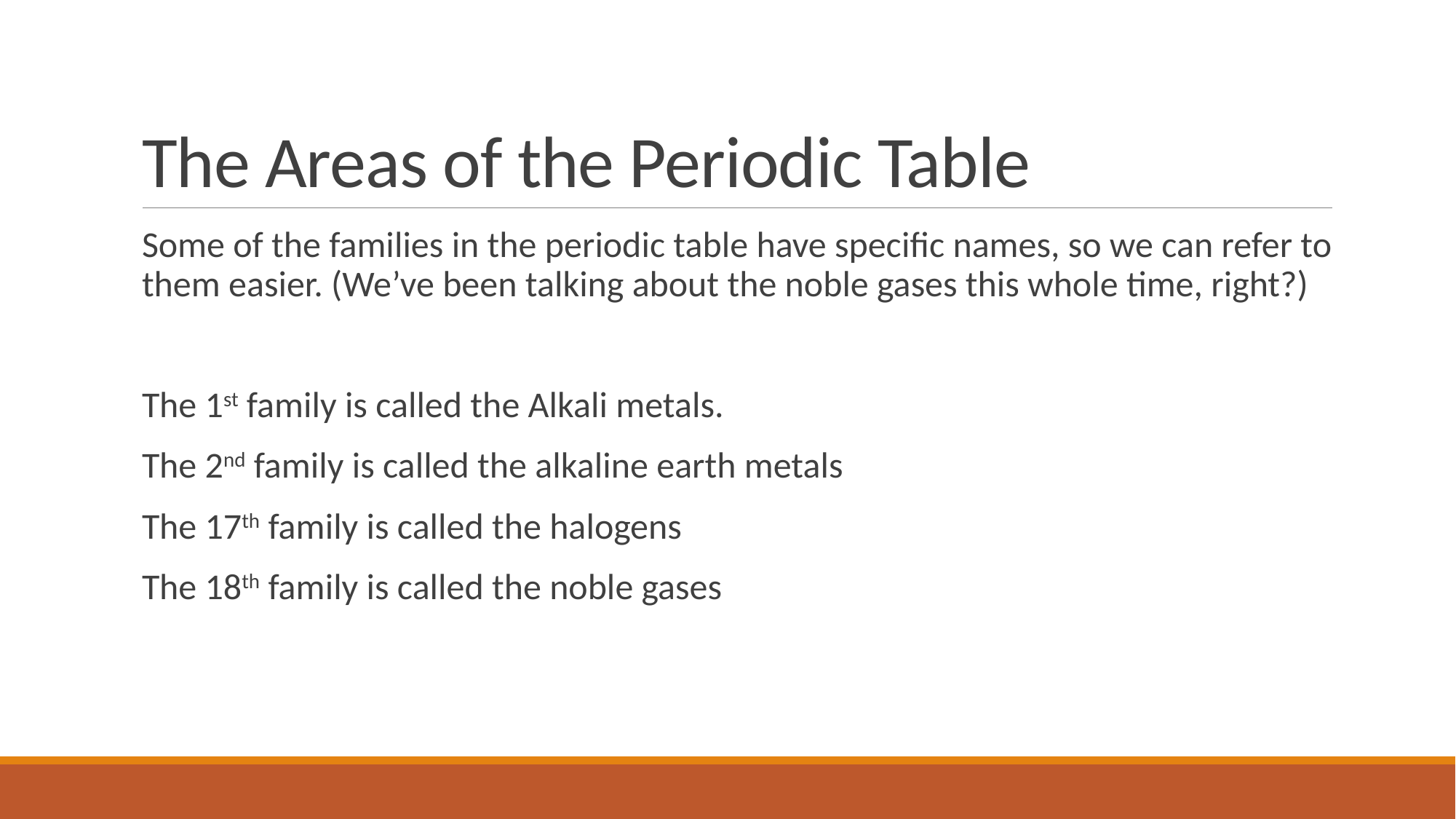

# The Areas of the Periodic Table
Some of the families in the periodic table have specific names, so we can refer to them easier. (We’ve been talking about the noble gases this whole time, right?)

The 1st family is called the Alkali metals.
The 2nd family is called the alkaline earth metals
The 17th family is called the halogens
The 18th family is called the noble gases